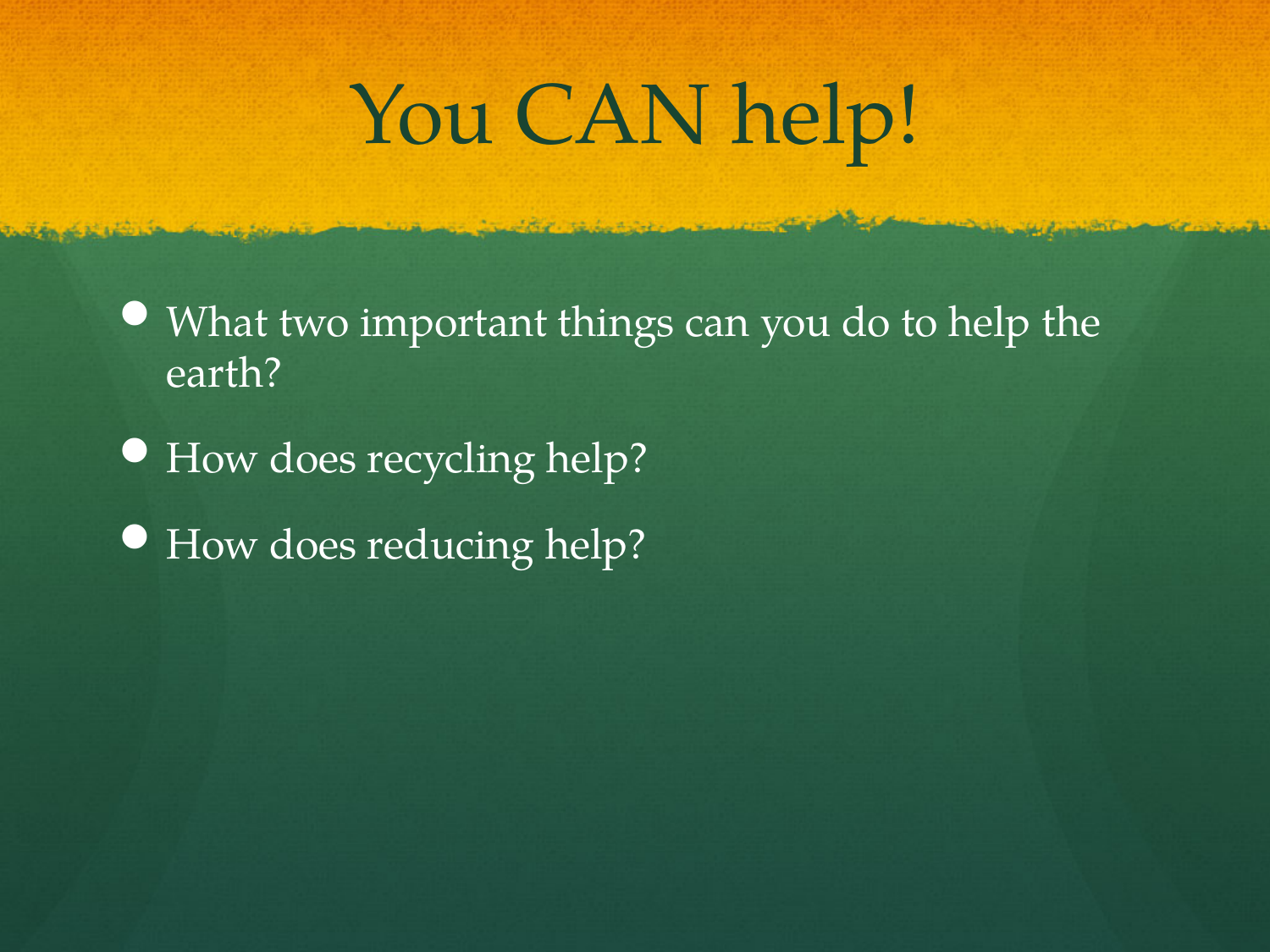

# You CAN help!
What two important things can you do to help the earth?
How does recycling help?
How does reducing help?